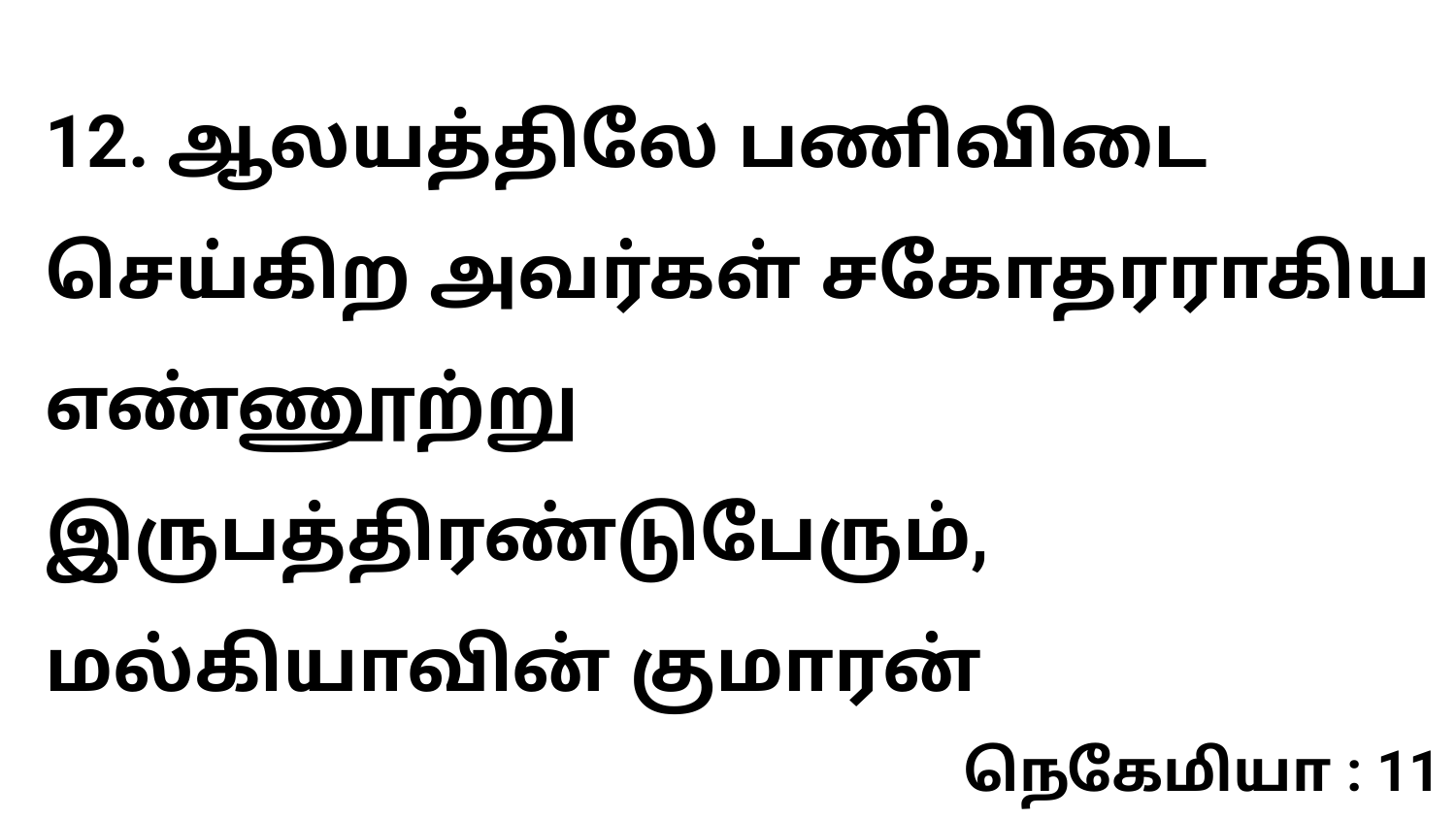

12. ஆலயத்திலே பணிவிடை செய்கிற அவர்கள் சகோதரராகிய எண்ணூற்று இருபத்திரண்டுபேரும், மல்கியாவின் குமாரன்
நெகேமியா : 11